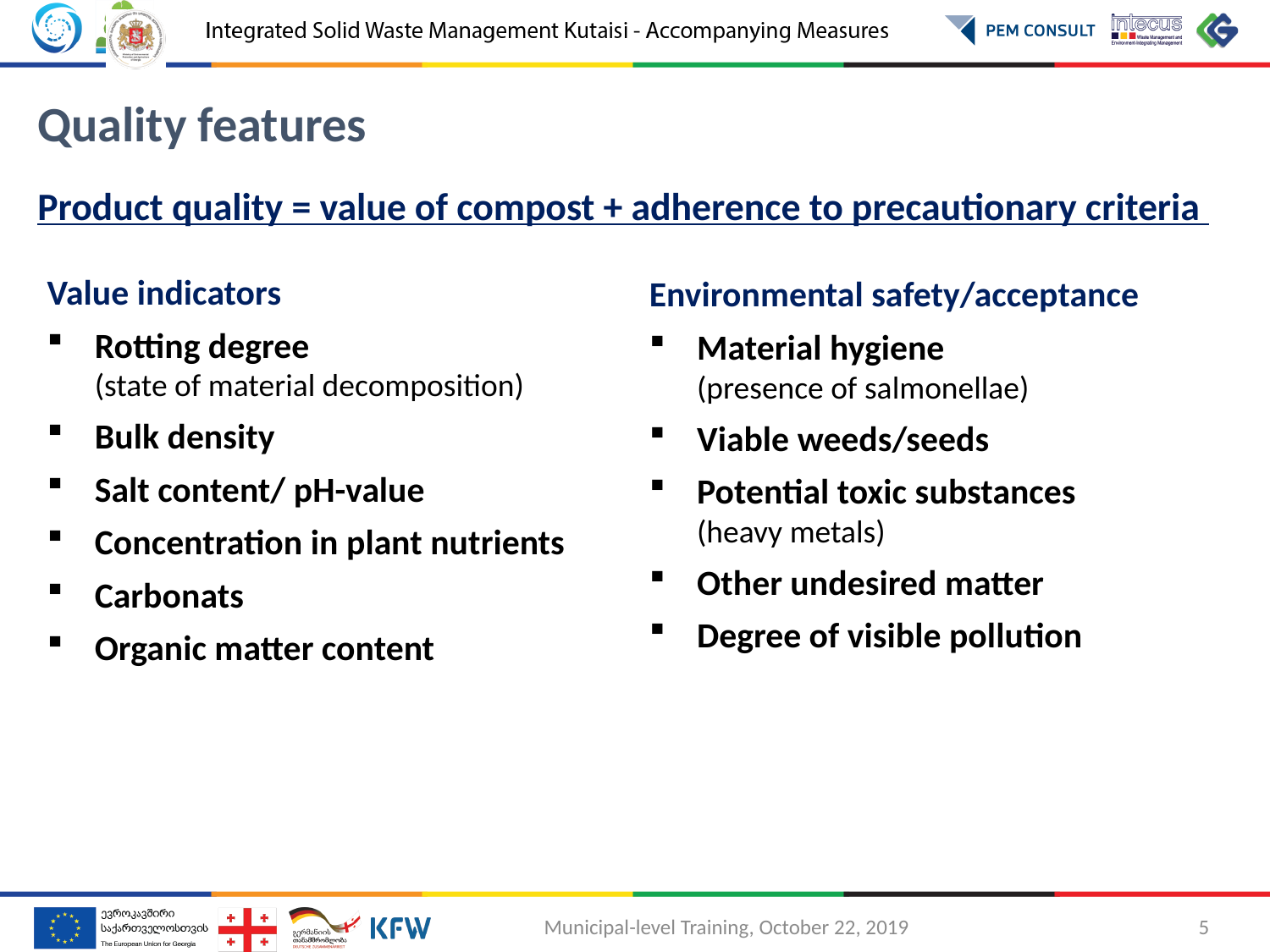

Quality features
Product quality = value of compost + adherence to precautionary criteria
Value indicators
Rotting degree
(state of material decomposition)
Bulk density
Salt content/ pH-value
Concentration in plant nutrients
Carbonats
Organic matter content
Environmental safety/acceptance
Material hygiene
(presence of salmonellae)
Viable weeds/seeds
Potential toxic substances
(heavy metals)
Other undesired matter
Degree of visible pollution
Municipal-level Training, October 22, 2019 			    5